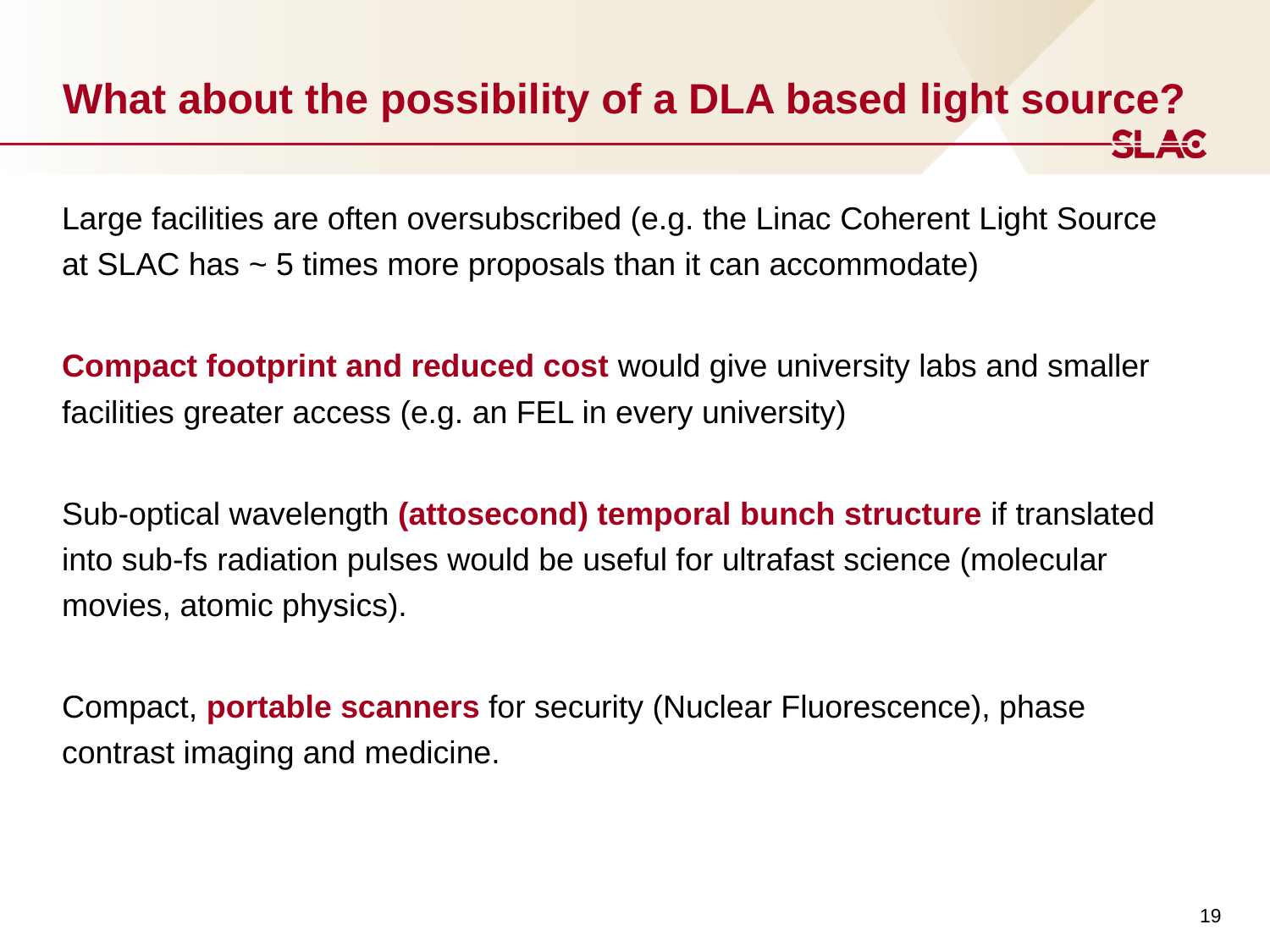

# What about the possibility of a DLA based light source?
Large facilities are often oversubscribed (e.g. the Linac Coherent Light Source at SLAC has ~ 5 times more proposals than it can accommodate)

Compact footprint and reduced cost would give university labs and smaller facilities greater access (e.g. an FEL in every university)

Sub-optical wavelength (attosecond) temporal bunch structure if translated into sub-fs radiation pulses would be useful for ultrafast science (molecular movies, atomic physics).

Compact, portable scanners for security (Nuclear Fluorescence), phase contrast imaging and medicine.

19